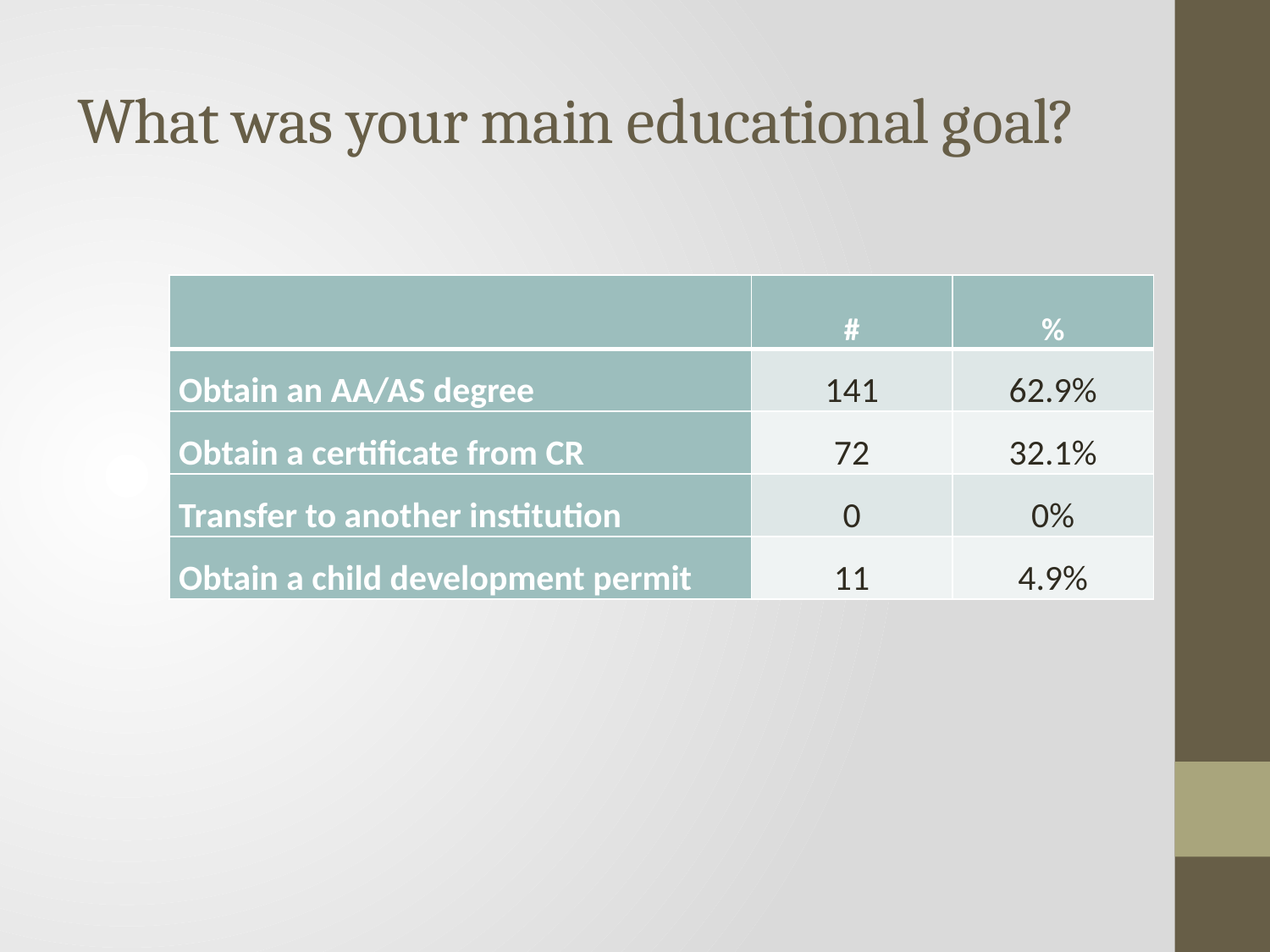

# What was your main educational goal?
|  | # | % |
| --- | --- | --- |
| Obtain an AA/AS degree | 141 | 62.9% |
| Obtain a certificate from CR | 72 | 32.1% |
| Transfer to another institution | 0 | 0% |
| Obtain a child development permit | 11 | 4.9% |